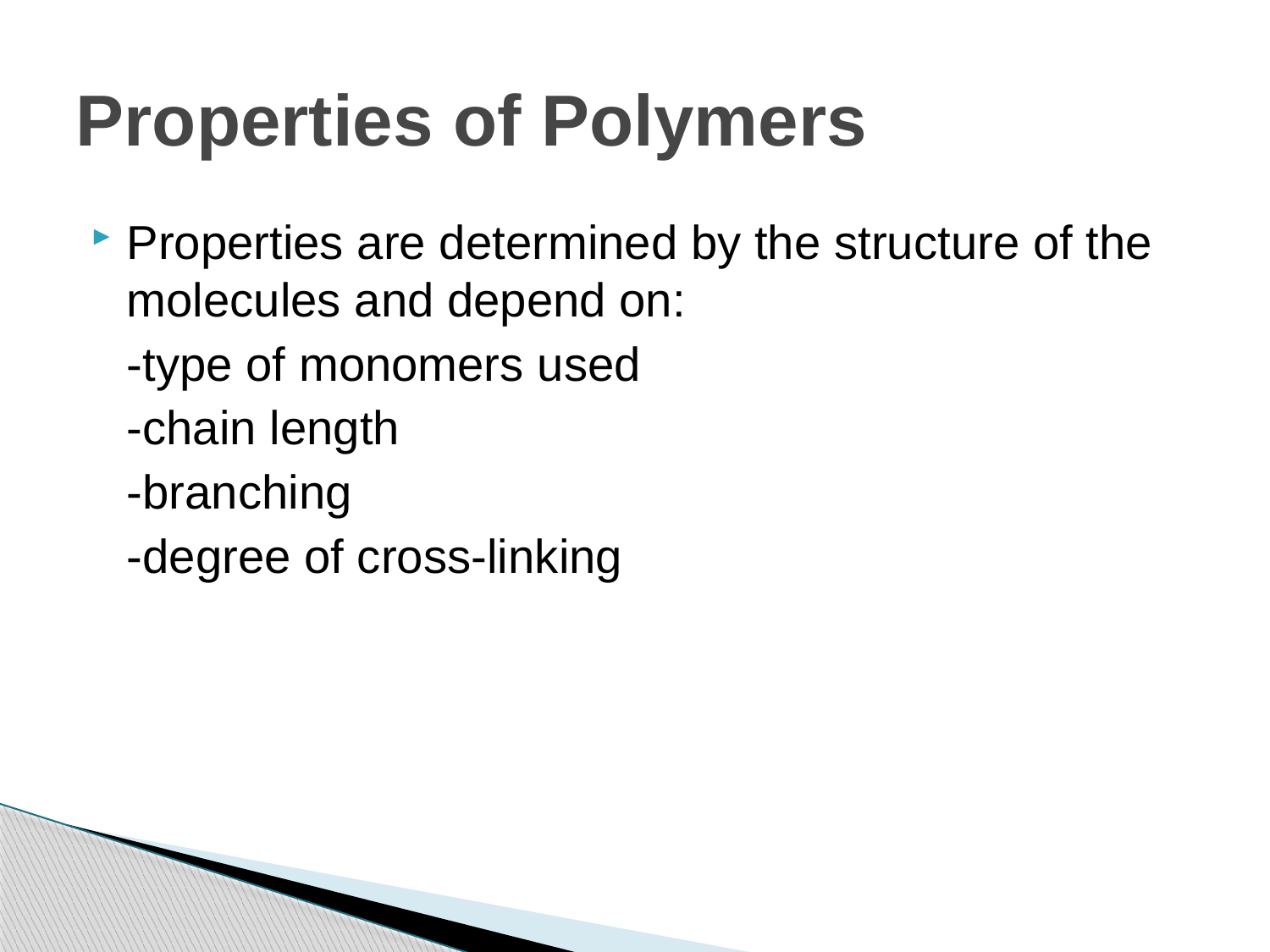

# Properties of Polymers
Properties are determined by the structure of the molecules and depend on:
	-type of monomers used
	-chain length
	-branching
	-degree of cross-linking